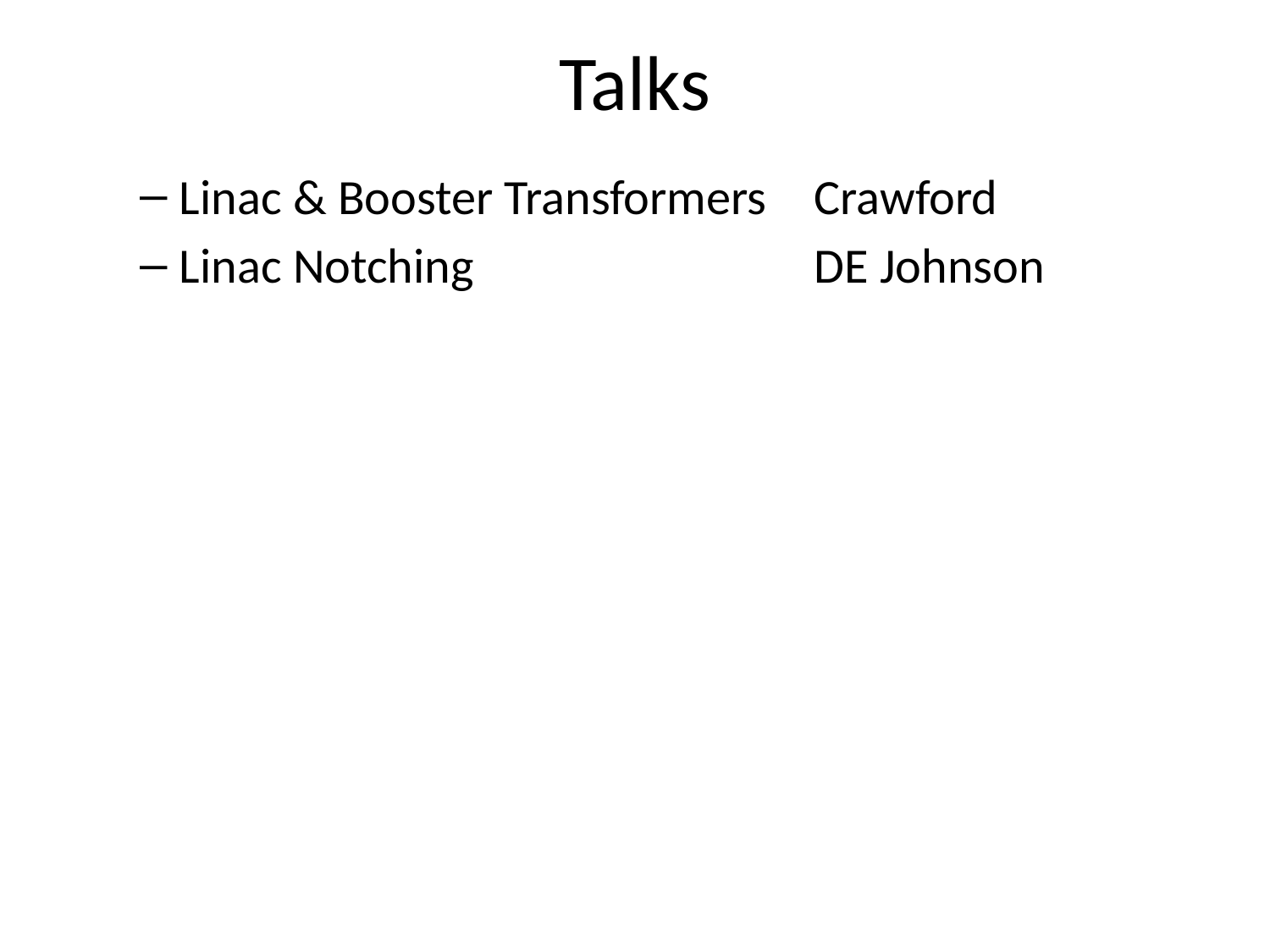

# Talks
Linac & Booster Transformers	Crawford
Linac Notching			DE Johnson